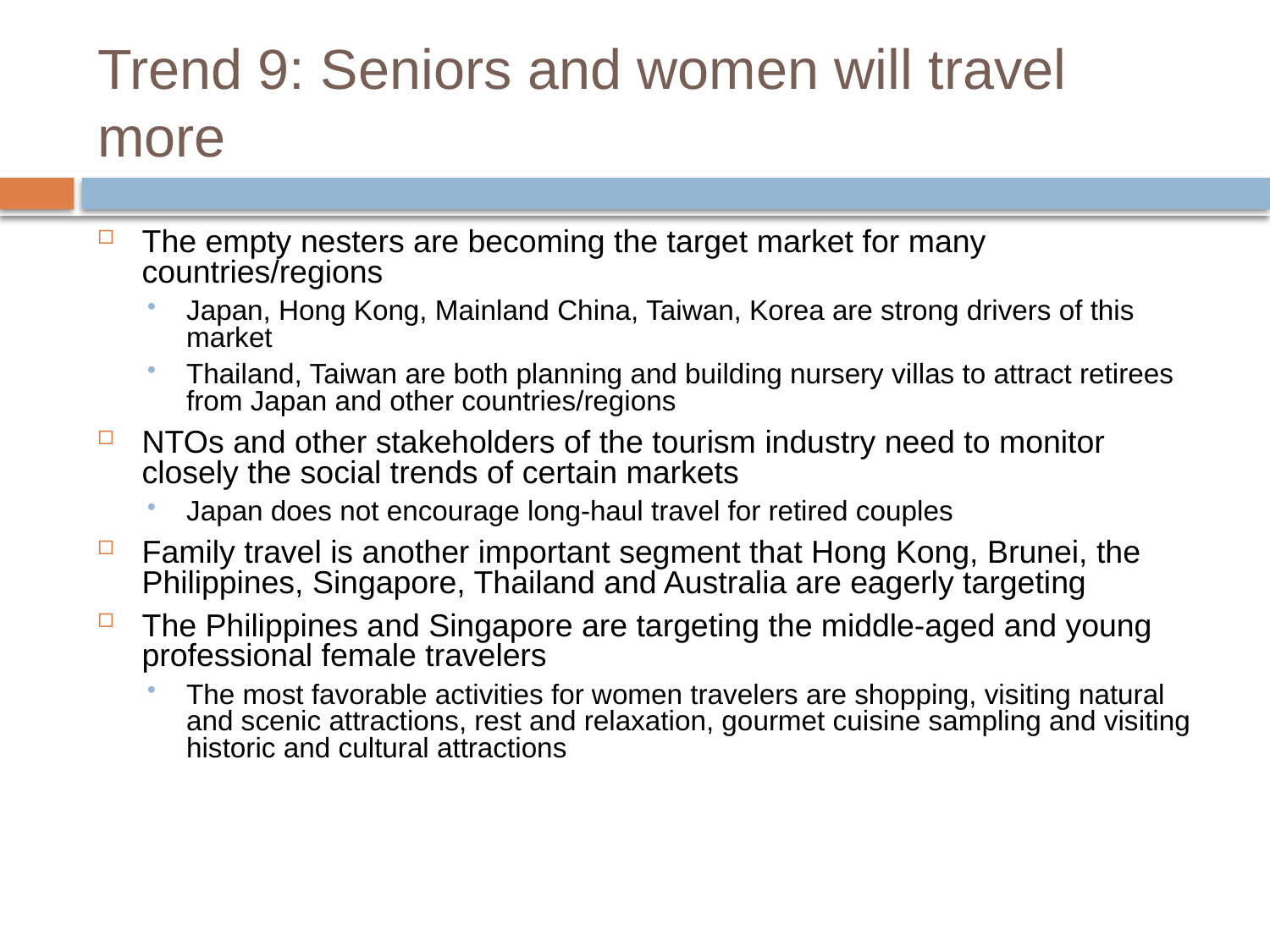

# Trend 9: Seniors and women will travel more
The empty nesters are becoming the target market for many countries/regions
Japan, Hong Kong, Mainland China, Taiwan, Korea are strong drivers of this market
Thailand, Taiwan are both planning and building nursery villas to attract retirees from Japan and other countries/regions
NTOs and other stakeholders of the tourism industry need to monitor closely the social trends of certain markets
Japan does not encourage long-haul travel for retired couples
Family travel is another important segment that Hong Kong, Brunei, the Philippines, Singapore, Thailand and Australia are eagerly targeting
The Philippines and Singapore are targeting the middle-aged and young professional female travelers
The most favorable activities for women travelers are shopping, visiting natural and scenic attractions, rest and relaxation, gourmet cuisine sampling and visiting historic and cultural attractions